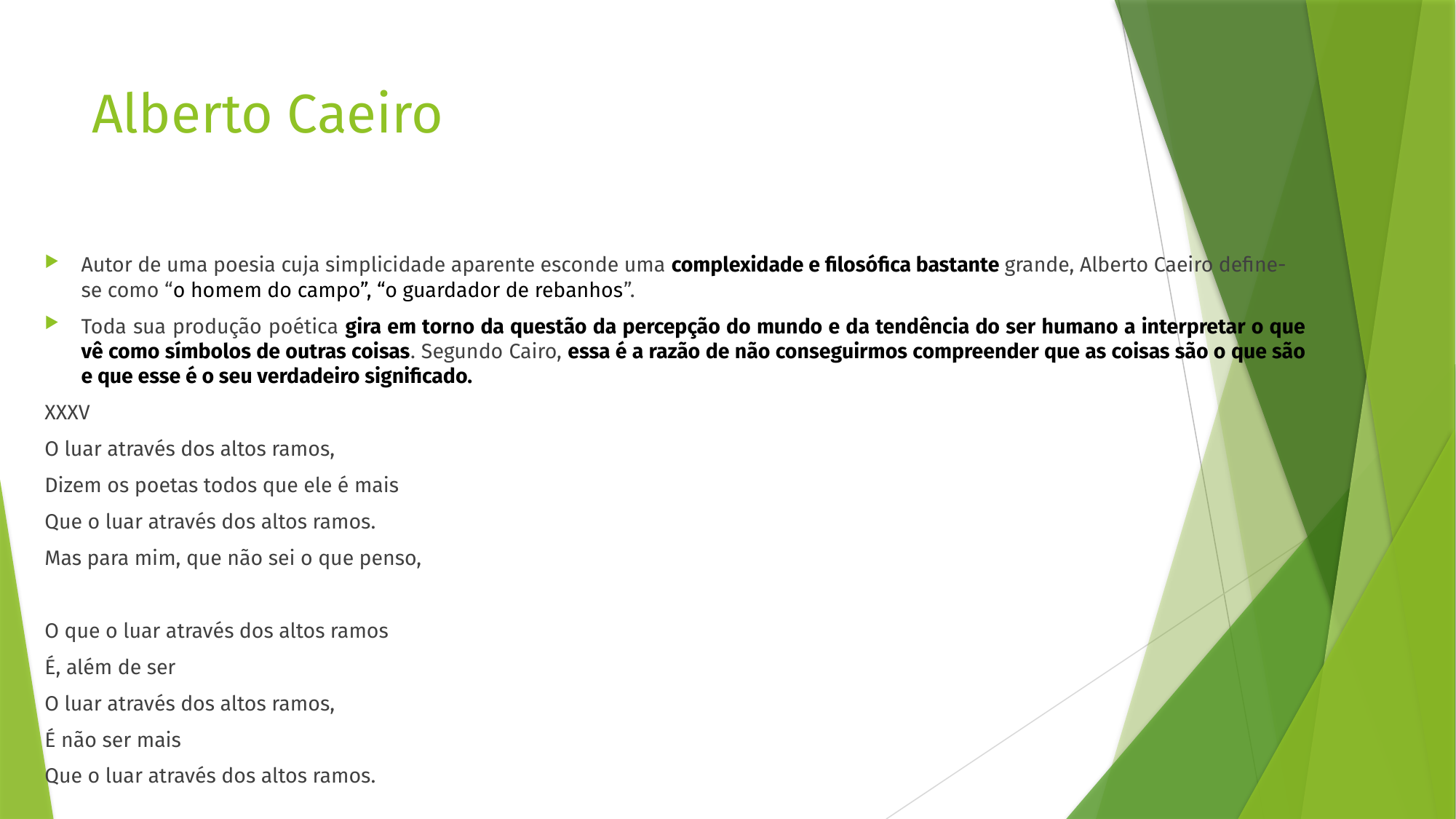

# Alberto Caeiro
Autor de uma poesia cuja simplicidade aparente esconde uma complexidade e filosófica bastante grande, Alberto Caeiro define-se como “o homem do campo”, “o guardador de rebanhos”.
Toda sua produção poética gira em torno da questão da percepção do mundo e da tendência do ser humano a interpretar o que vê como símbolos de outras coisas. Segundo Cairo, essa é a razão de não conseguirmos compreender que as coisas são o que são e que esse é o seu verdadeiro significado.
XXXV
O luar através dos altos ramos,
Dizem os poetas todos que ele é mais
Que o luar através dos altos ramos.
Mas para mim, que não sei o que penso,

O que o luar através dos altos ramos
É, além de ser
O luar através dos altos ramos,
É não ser mais
Que o luar através dos altos ramos.